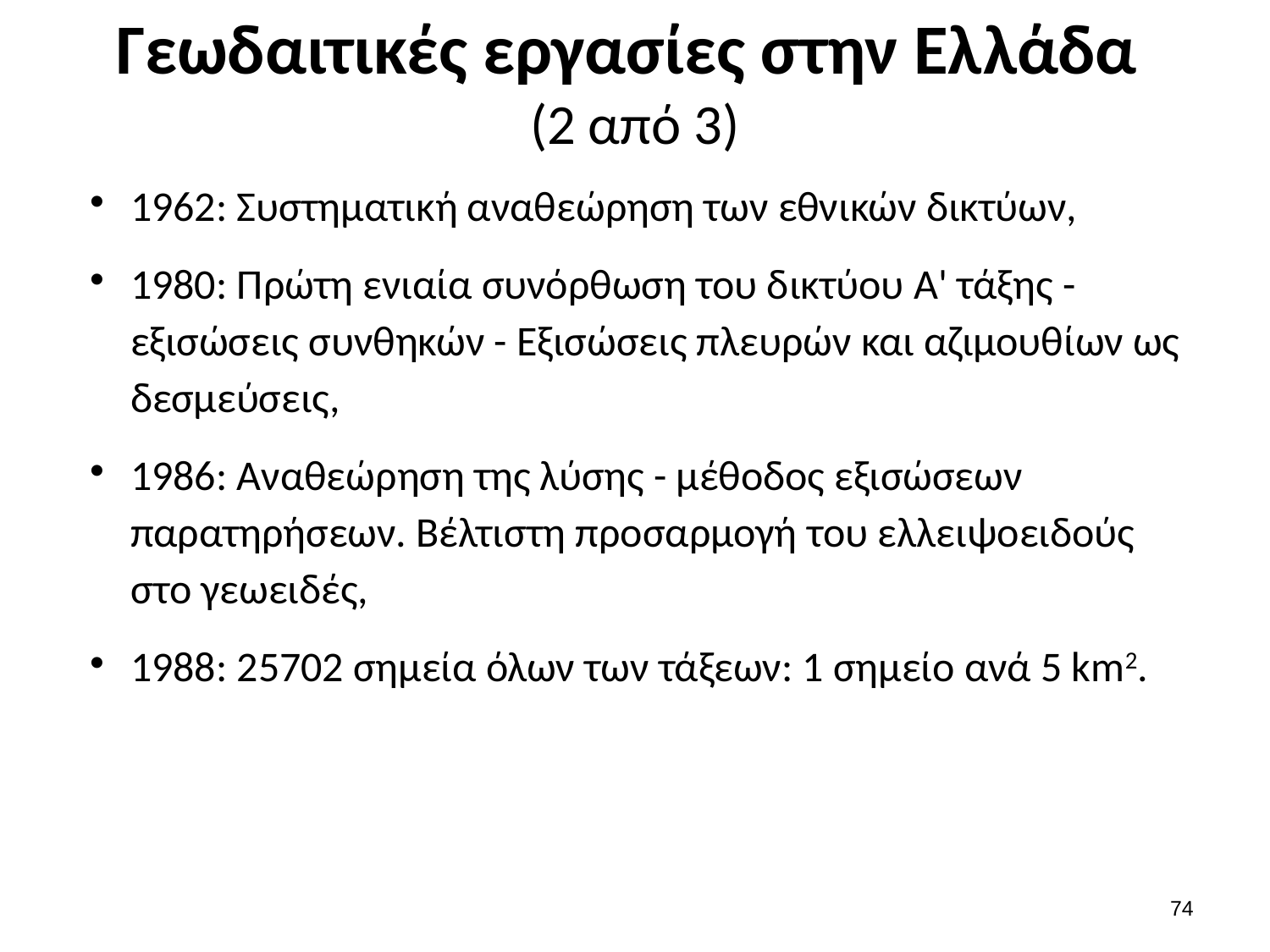

# Γεωδαιτικές εργασίες στην Ελλάδα (2 από 3)
1962: Συστηματική αναθεώρηση των εθνικών δικτύων,
1980: Πρώτη ενιαία συνόρθωση του δικτύου Α' τάξης - εξισώσεις συνθηκών - Εξισώσεις πλευρών και αζιμουθίων ως δεσμεύσεις,
1986: Αναθεώρηση της λύσης - μέθοδος εξισώσεων παρατηρήσεων. Βέλτιστη προσαρμογή του ελλειψοειδούς στο γεωειδές,
1988: 25702 σημεία όλων των τάξεων: 1 σημείο ανά 5 km2.

74